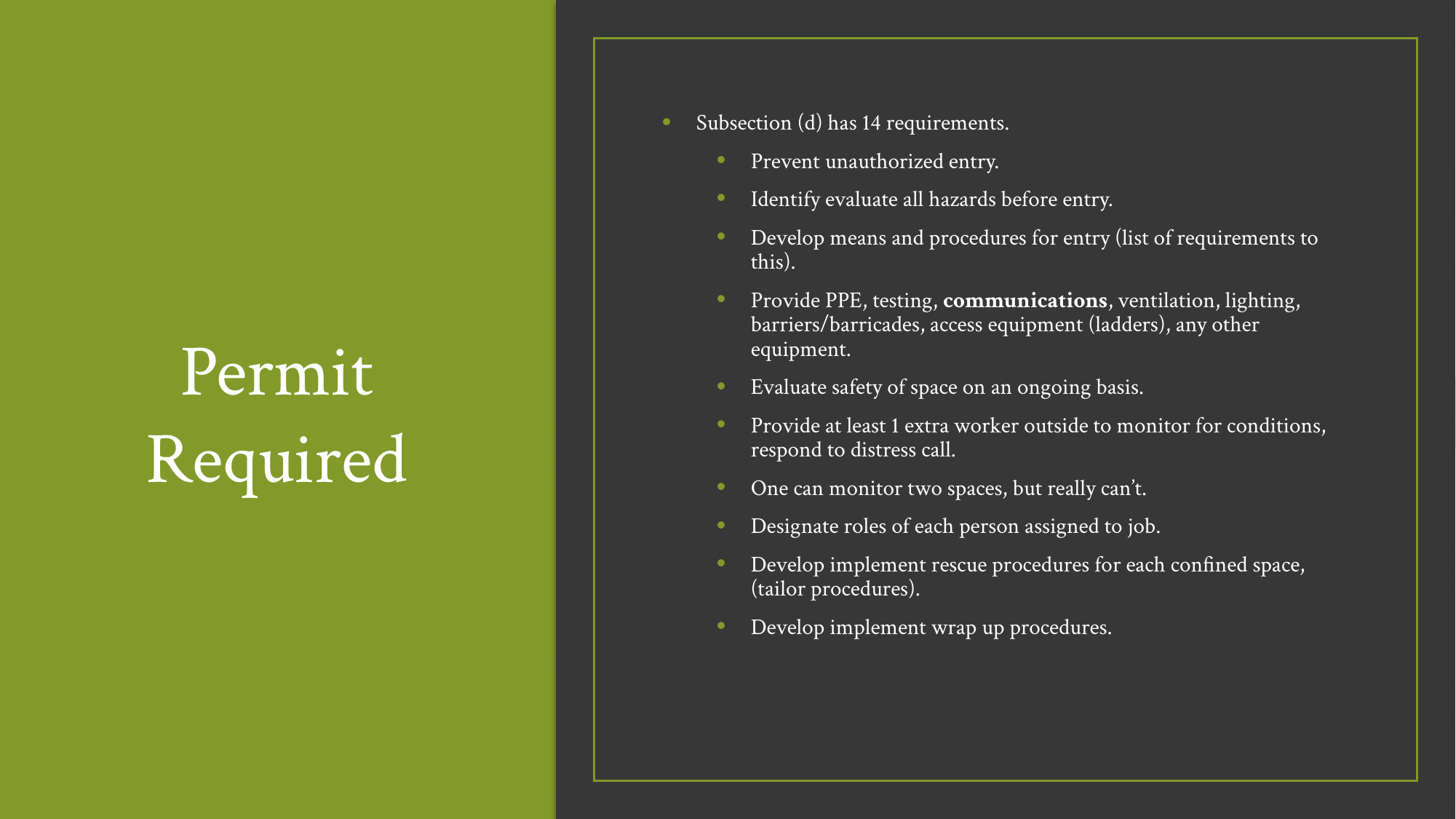

# Permit Required
Subsection (d) has 14 requirements.
Prevent unauthorized entry.
Identify evaluate all hazards before entry.
Develop means and procedures for entry (list of requirements to this).
Provide PPE, testing, communications, ventilation, lighting, barriers/barricades, access equipment (ladders), any other equipment.
Evaluate safety of space on an ongoing basis.
Provide at least 1 extra worker outside to monitor for conditions, respond to distress call.
One can monitor two spaces, but really can’t.
Designate roles of each person assigned to job.
Develop implement rescue procedures for each confined space, (tailor procedures).
Develop implement wrap up procedures.